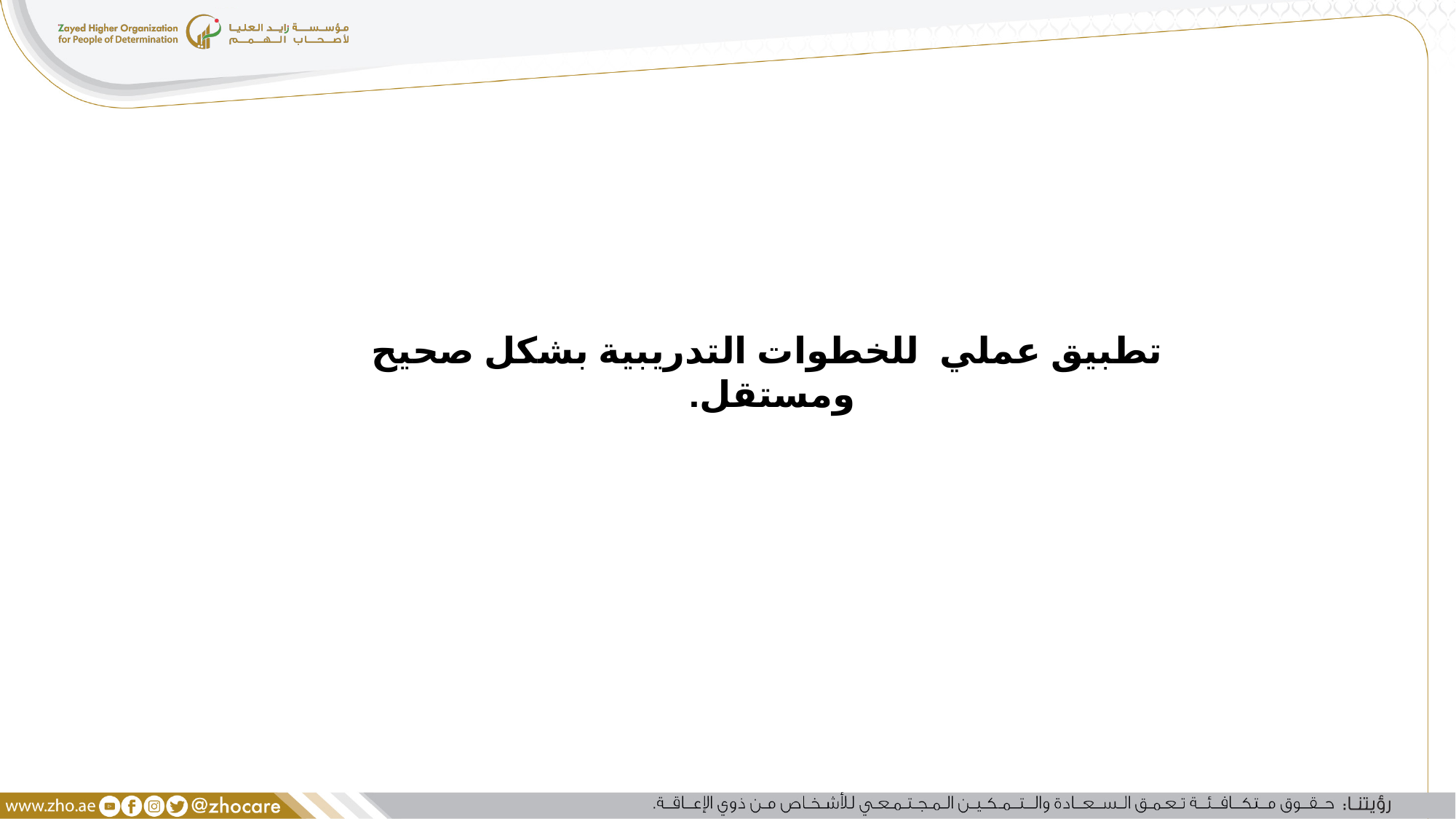

تطبيق عملي  للخطوات التدريبية بشكل صحيح ومستقل.